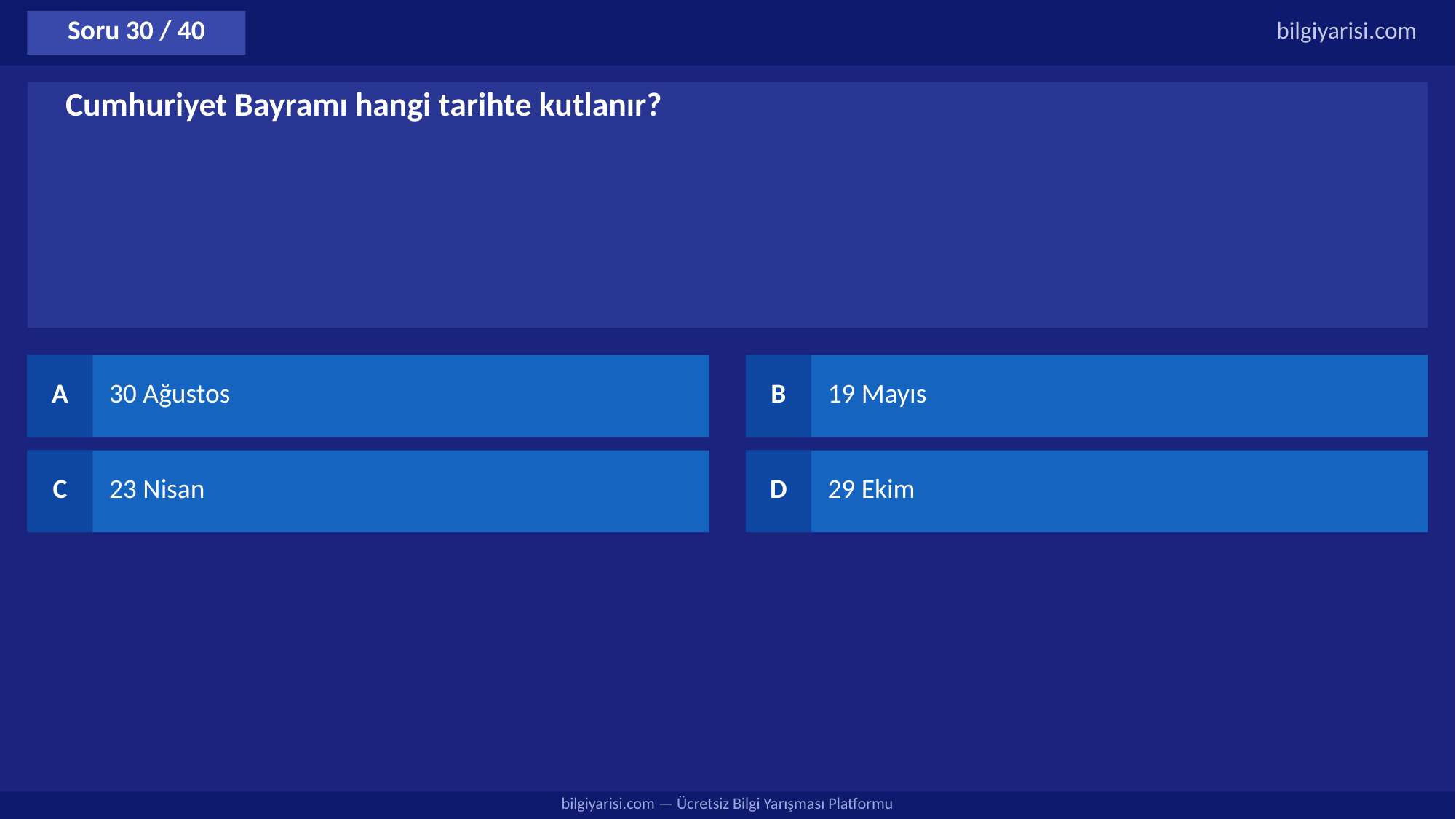

Soru 30 / 40
bilgiyarisi.com

Cumhuriyet Bayramı hangi tarihte kutlanır?

A
30 Ağustos

B
19 Mayıs

C
23 Nisan

D
29 Ekim
bilgiyarisi.com — Ücretsiz Bilgi Yarışması Platformu